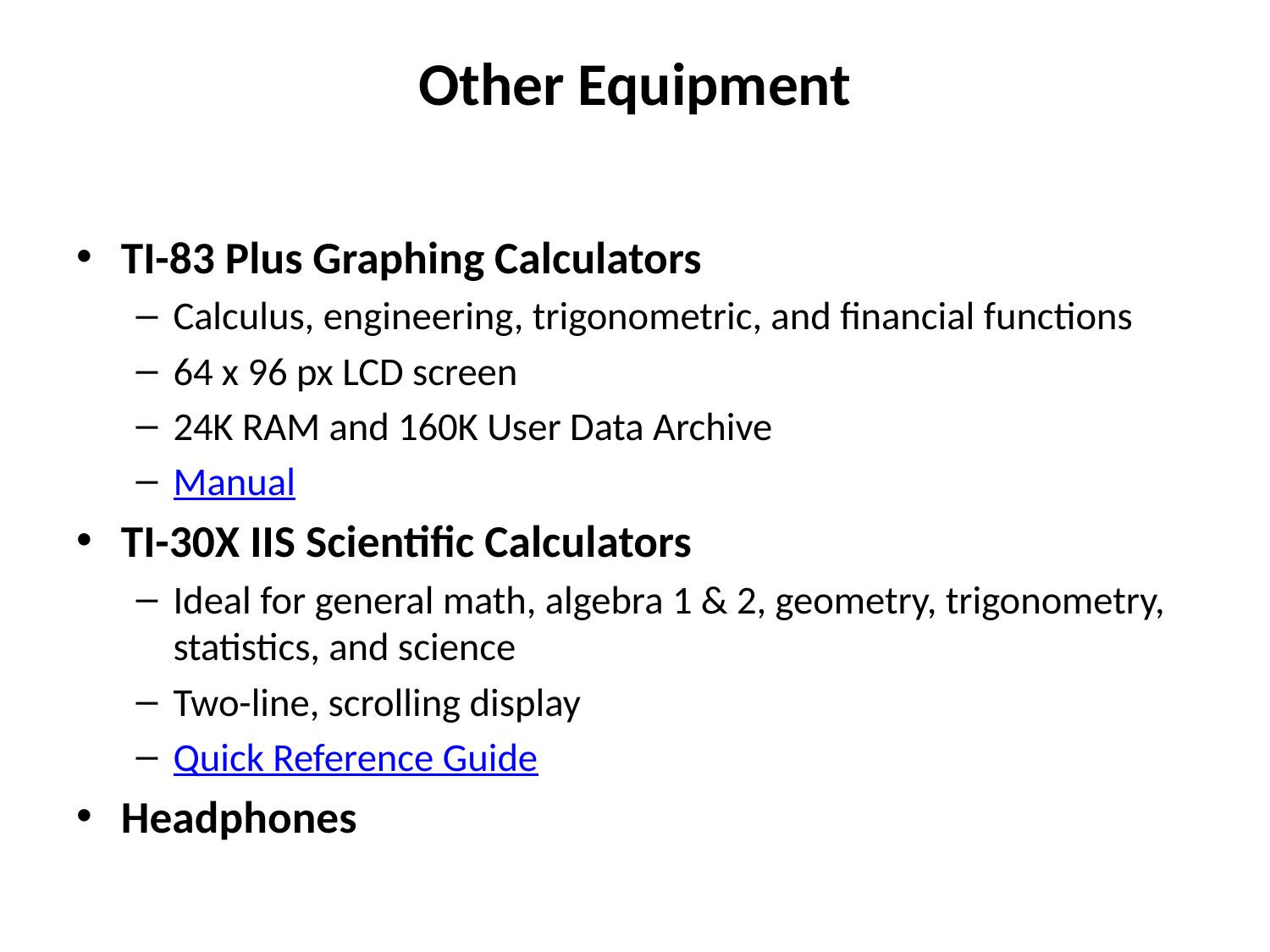

# Other Equipment
TI-83 Plus Graphing Calculators
Calculus, engineering, trigonometric, and financial functions
64 x 96 px LCD screen
24K RAM and 160K User Data Archive
Manual
TI-30X IIS Scientific Calculators
Ideal for general math, algebra 1 & 2, geometry, trigonometry, statistics, and science
Two-line, scrolling display
Quick Reference Guide
Headphones